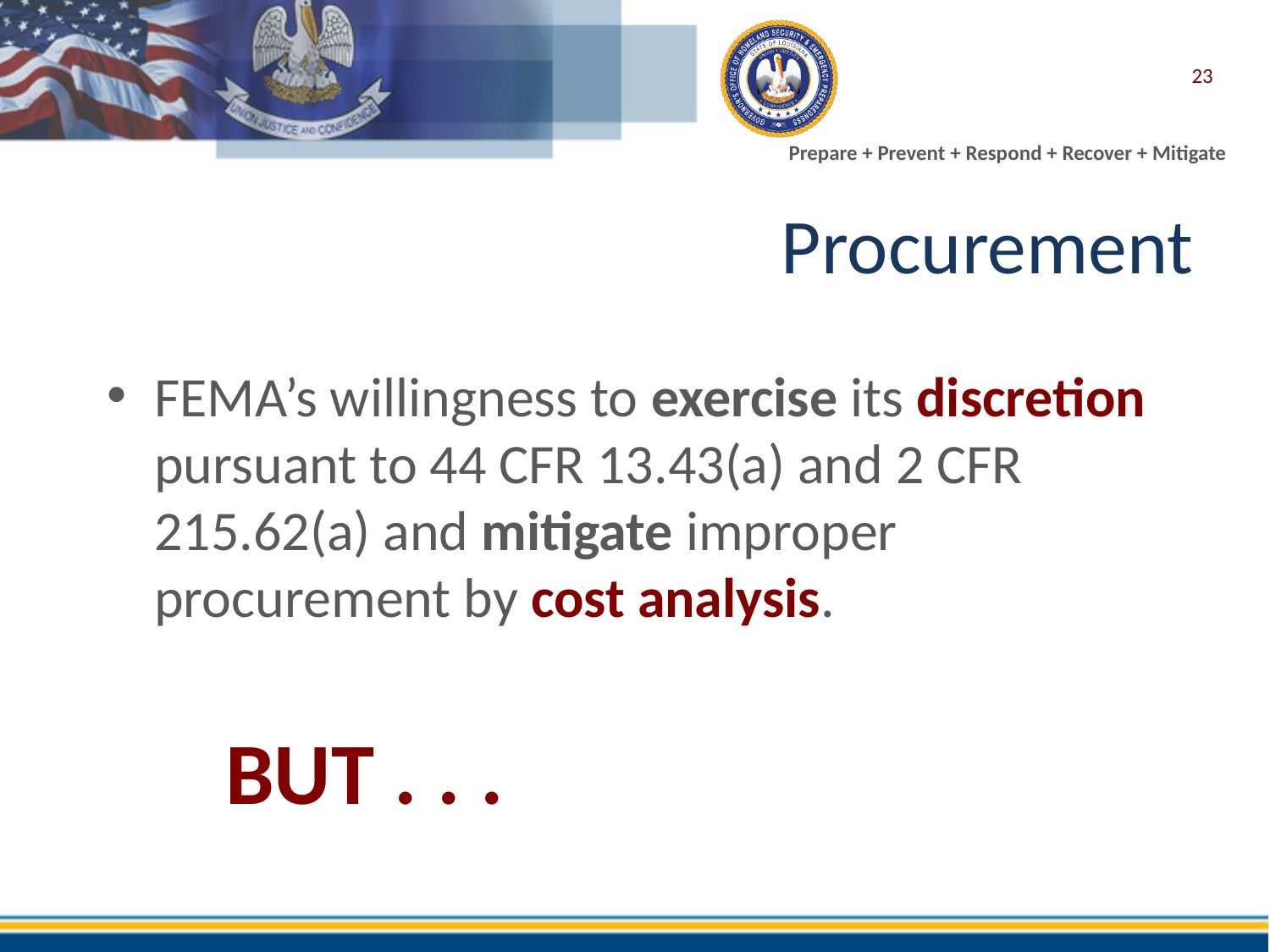

23
# Procurement
FEMA’s willingness to exercise its discretion pursuant to 44 CFR 13.43(a) and 2 CFR 215.62(a) and mitigate improper procurement by cost analysis.

      BUT . . .